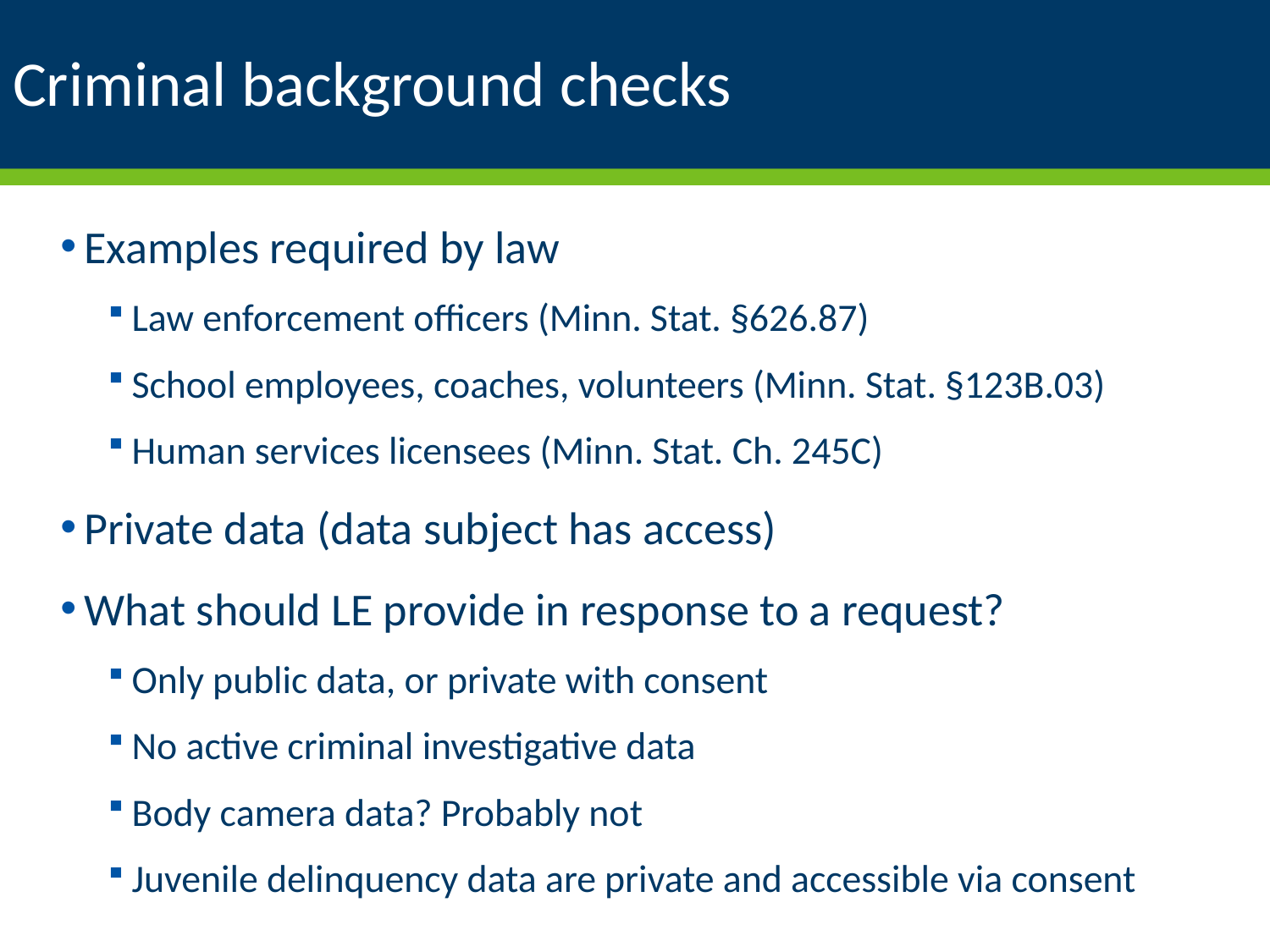

# Criminal background checks
Examples required by law
Law enforcement officers (Minn. Stat. §626.87)
School employees, coaches, volunteers (Minn. Stat. §123B.03)
Human services licensees (Minn. Stat. Ch. 245C)
Private data (data subject has access)
What should LE provide in response to a request?
Only public data, or private with consent
No active criminal investigative data
Body camera data? Probably not
Juvenile delinquency data are private and accessible via consent